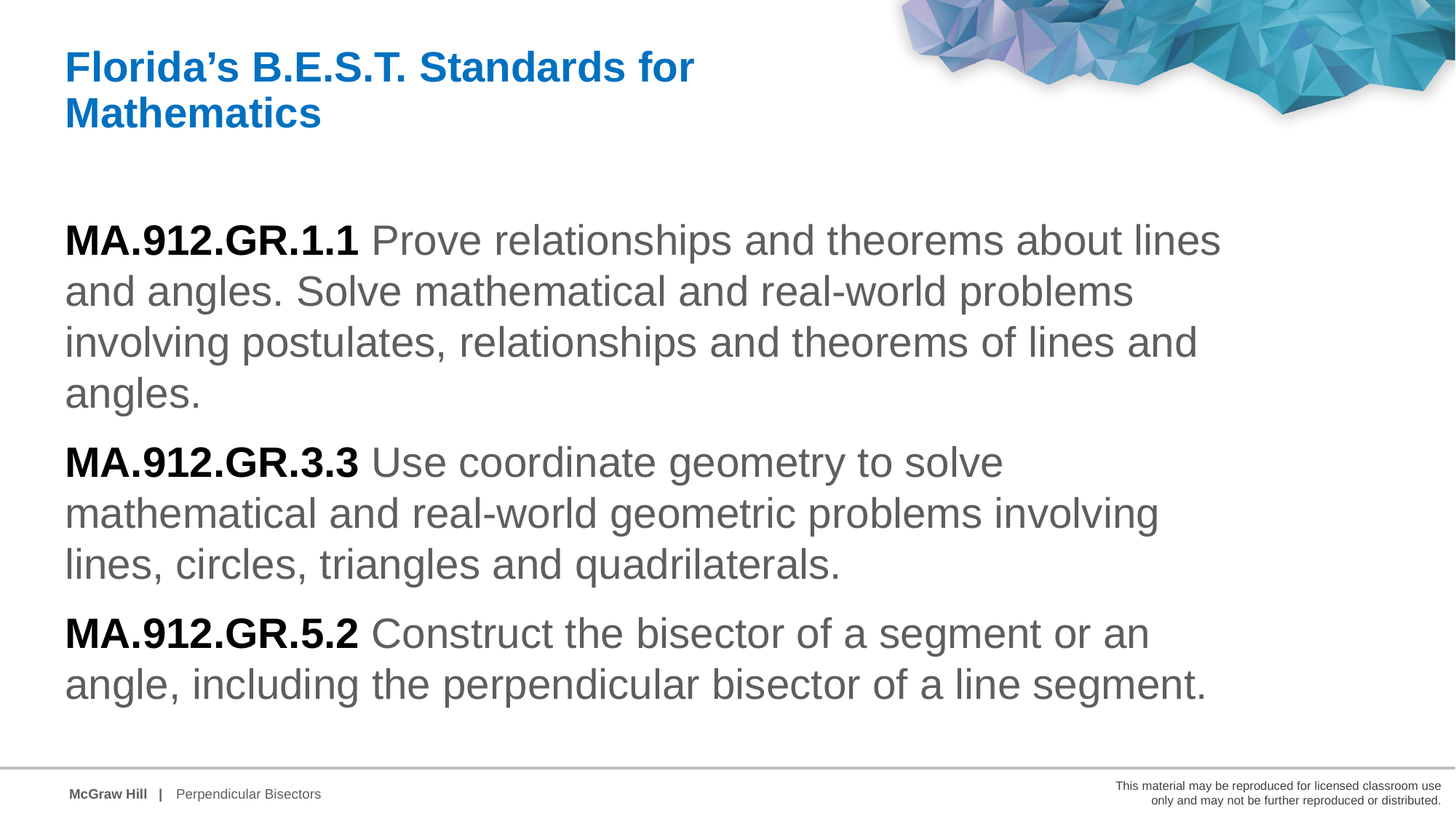

Florida’s B.E.S.T. Standards for Mathematics
MA.912.GR.1.1 Prove relationships and theorems about lines and angles. Solve mathematical and real-world problems involving postulates, relationships and theorems of lines and angles.
MA.912.GR.3.3 Use coordinate geometry to solve mathematical and real-world geometric problems involving lines, circles, triangles and quadrilaterals.
MA.912.GR.5.2 Construct the bisector of a segment or an angle, including the perpendicular bisector of a line segment.